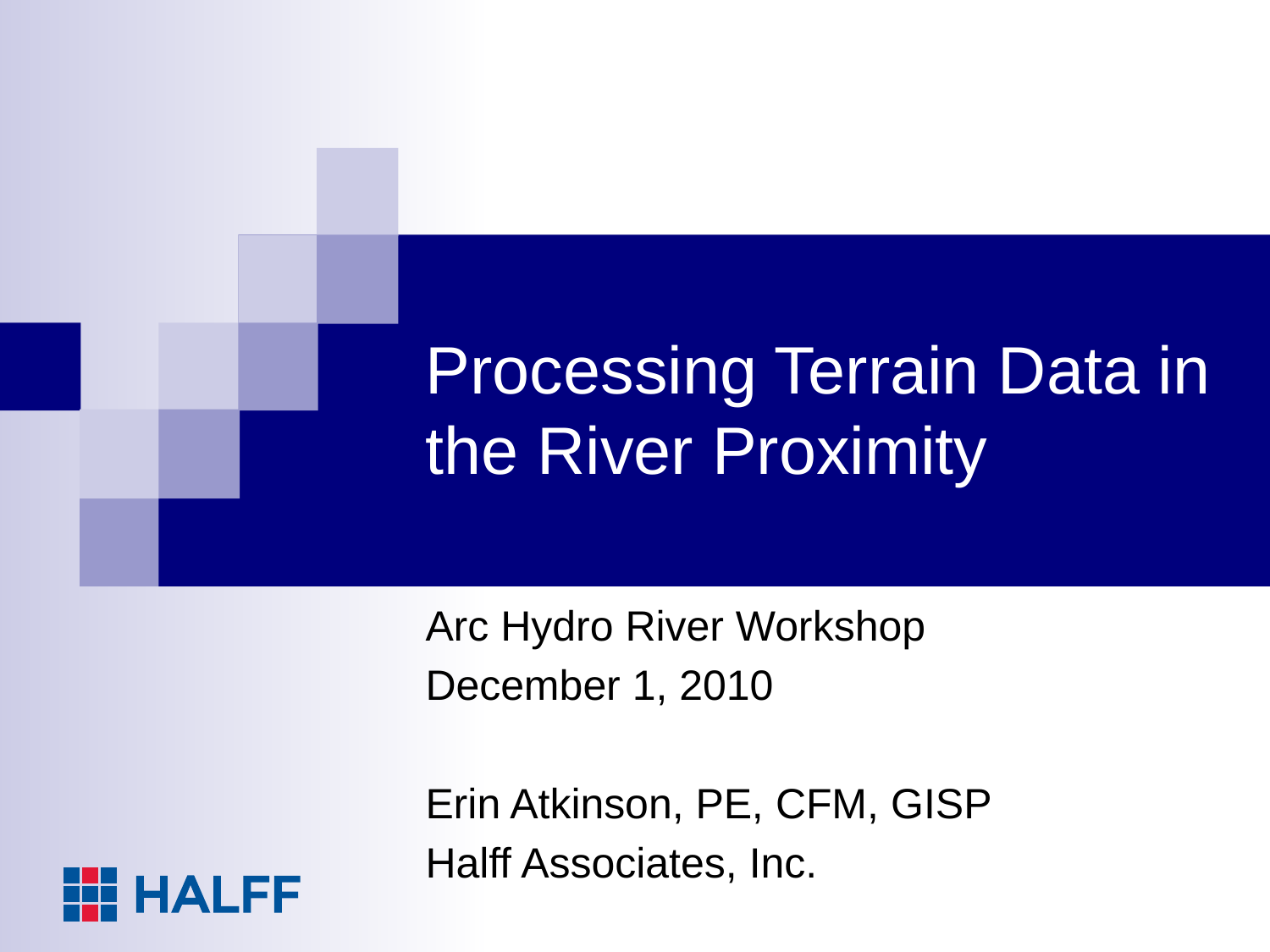

# Processing Terrain Data in the River Proximity
Arc Hydro River Workshop
December 1, 2010

Erin Atkinson, PE, CFM, GISP
Halff Associates, Inc.